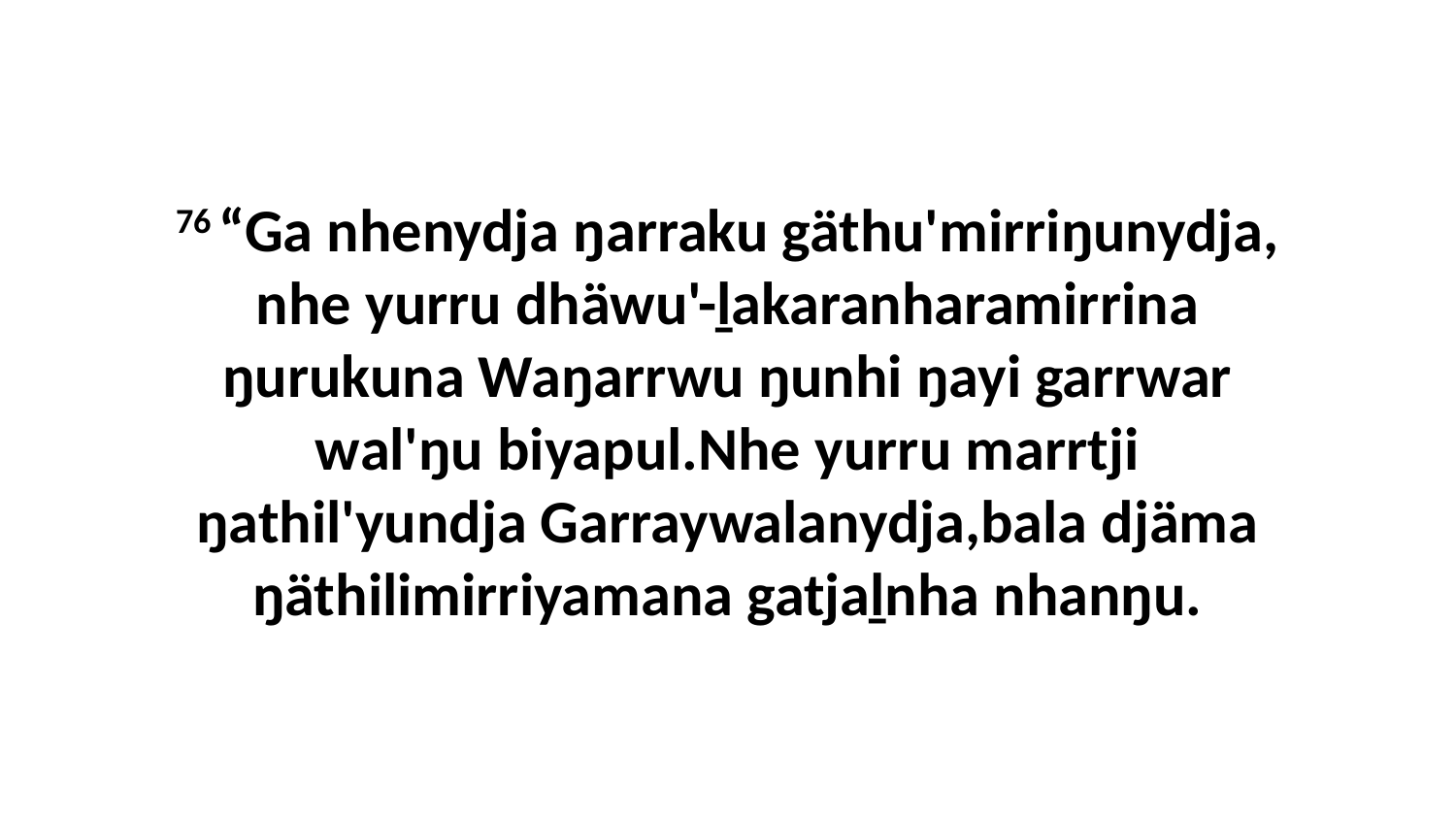

76 “Ga nhenydja ŋarraku gäthu'mirriŋunydja, nhe yurru dhäwu'-ḻakaranharamirrina ŋurukuna Waŋarrwu ŋunhi ŋayi garrwar wal'ŋu biyapul.Nhe yurru marrtji ŋathil'yundja Garraywalanydja,bala djäma ŋäthilimirriyamana gatjaḻnha nhanŋu.